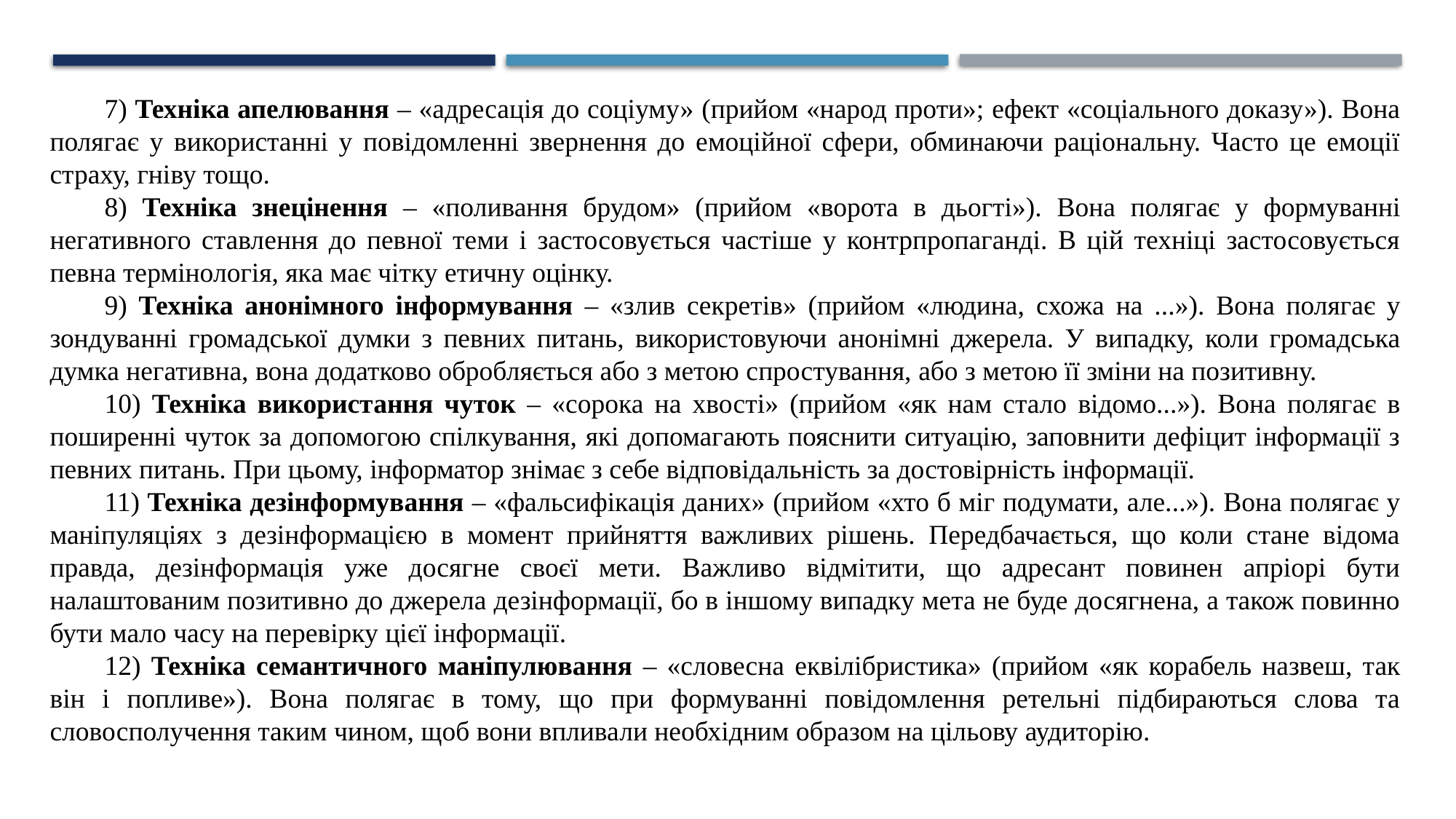

7) Техніка апелювання – «адресація до соціуму» (прийом «народ проти»; ефект «соціального доказу»). Вона полягає у використанні у повідомленні звернення до емоційної сфери, обминаючи раціональну. Часто це емоції страху, гніву тощо.
8) Техніка знецінення – «поливання брудом» (прийом «ворота в дьогті»). Вона полягає у формуванні негативного ставлення до певної теми і застосовується частіше у контрпропаганді. В цій техніці застосовується певна термінологія, яка має чітку етичну оцінку.
9) Техніка анонімного інформування – «злив секретів» (прийом «людина, схожа на ...»). Вона полягає у зондуванні громадської думки з певних питань, використовуючи анонімні джерела. У випадку, коли громадська думка негативна, вона додатково обробляється або з метою спростування, або з метою її зміни на позитивну.
10) Техніка використання чуток – «сорока на хвості» (прийом «як нам стало відомо...»). Вона полягає в поширенні чуток за допомогою спілкування, які допомагають пояснити ситуацію, заповнити дефіцит інформації з певних питань. При цьому, інформатор знімає з себе відповідальність за достовірність інформації.
11) Техніка дезінформування – «фальсифікація даних» (прийом «хто б міг подумати, але...»). Вона полягає у маніпуляціях з дезінформацією в момент прийняття важливих рішень. Передбачається, що коли стане відома правда, дезінформація уже досягне своєї мети. Важливо відмітити, що адресант повинен апріорі бути налаштованим позитивно до джерела дезінформації, бо в іншому випадку мета не буде досягнена, а також повинно бути мало часу на перевірку цієї інформації.
12) Техніка семантичного маніпулювання – «словесна еквілібристика» (прийом «як корабель назвеш, так він і попливе»). Вона полягає в тому, що при формуванні повідомлення ретельні підбираються слова та словосполучення таким чином, щоб вони впливали необхідним образом на цільову аудиторію.